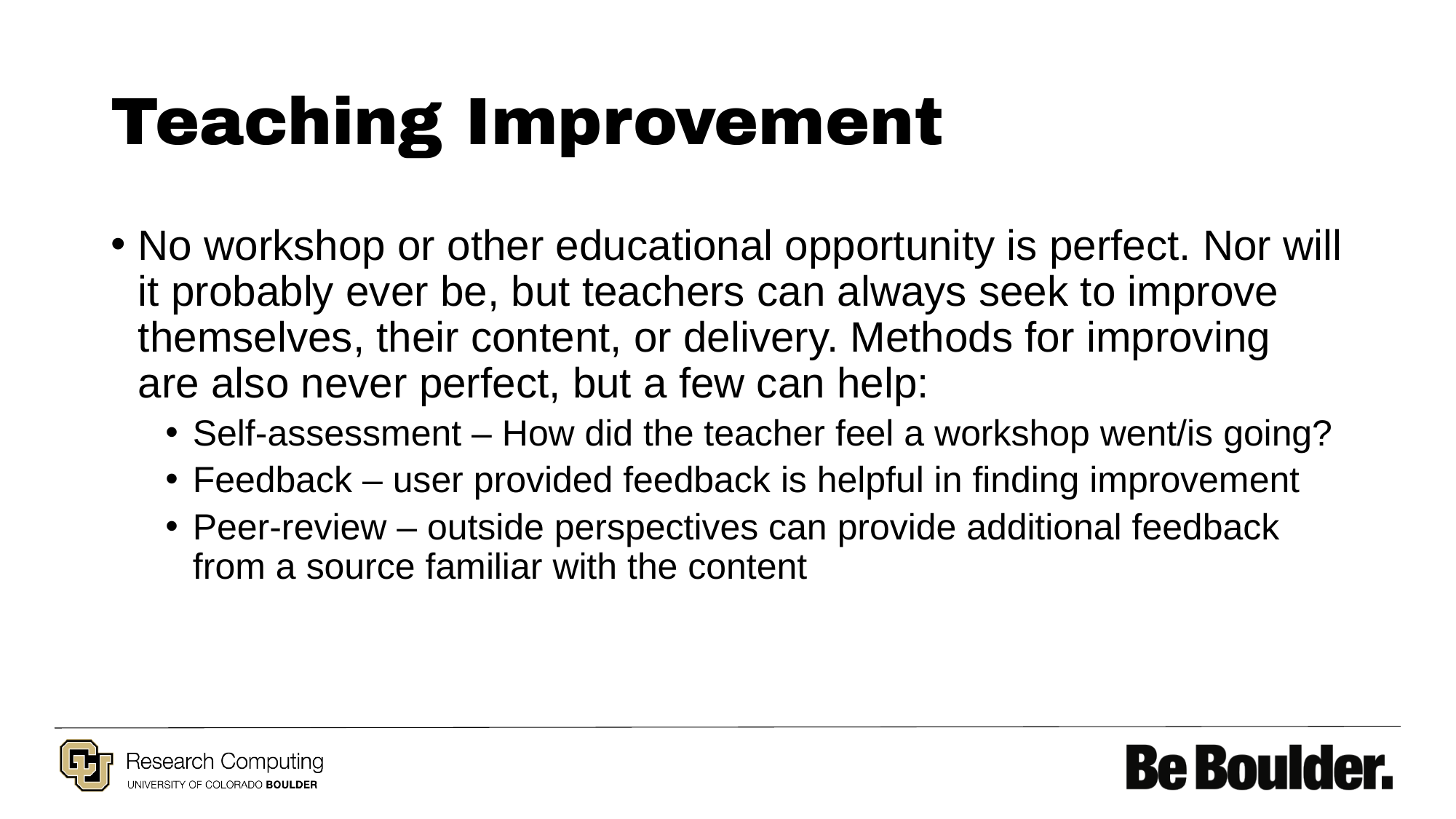

# Teaching Improvement
No workshop or other educational opportunity is perfect. Nor will it probably ever be, but teachers can always seek to improve themselves, their content, or delivery. Methods for improving are also never perfect, but a few can help:
Self-assessment – How did the teacher feel a workshop went/is going?
Feedback – user provided feedback is helpful in finding improvement
Peer-review – outside perspectives can provide additional feedback from a source familiar with the content